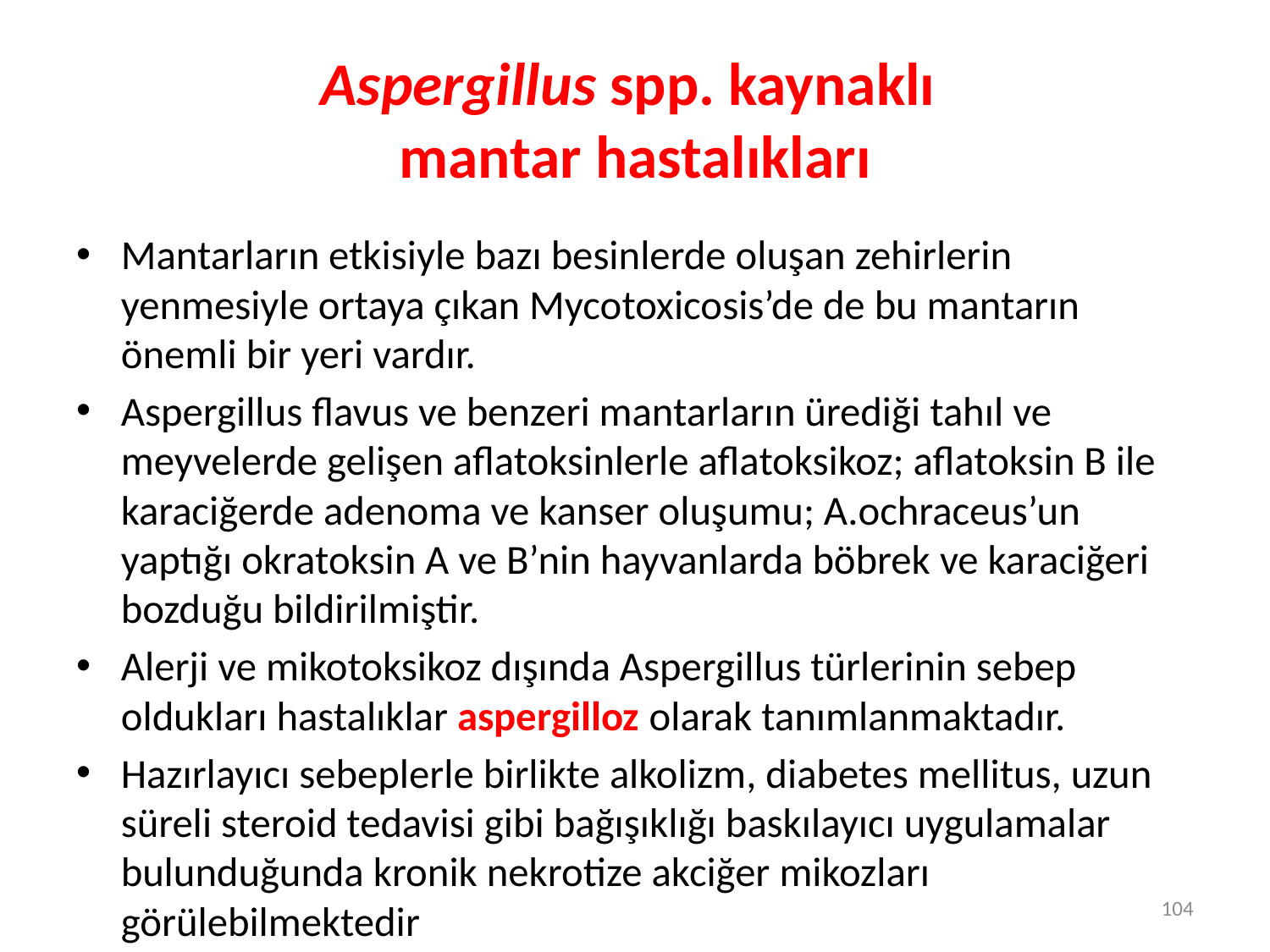

# Aspergillus spp. kaynaklı mantar hastalıkları
Mantarların etkisiyle bazı besinlerde oluşan zehirlerin yenmesiyle ortaya çıkan Mycotoxicosis’de de bu mantarın önemli bir yeri vardır.
Aspergillus flavus ve benzeri mantarların ürediği tahıl ve meyvelerde gelişen aflatoksinlerle aflatoksikoz; aflatoksin B ile karaciğerde adenoma ve kanser oluşumu; A.ochraceus’un yaptığı okratoksin A ve B’nin hayvanlarda böbrek ve karaciğeri bozduğu bildirilmiştir.
Alerji ve mikotoksikoz dışında Aspergillus türlerinin sebep oldukları hastalıklar aspergilloz olarak tanımlanmaktadır.
Hazırlayıcı sebeplerle birlikte alkolizm, diabetes mellitus, uzun süreli steroid tedavisi gibi bağışıklığı baskılayıcı uygulamalar bulunduğunda kronik nekrotize akciğer mikozları görülebilmektedir

104